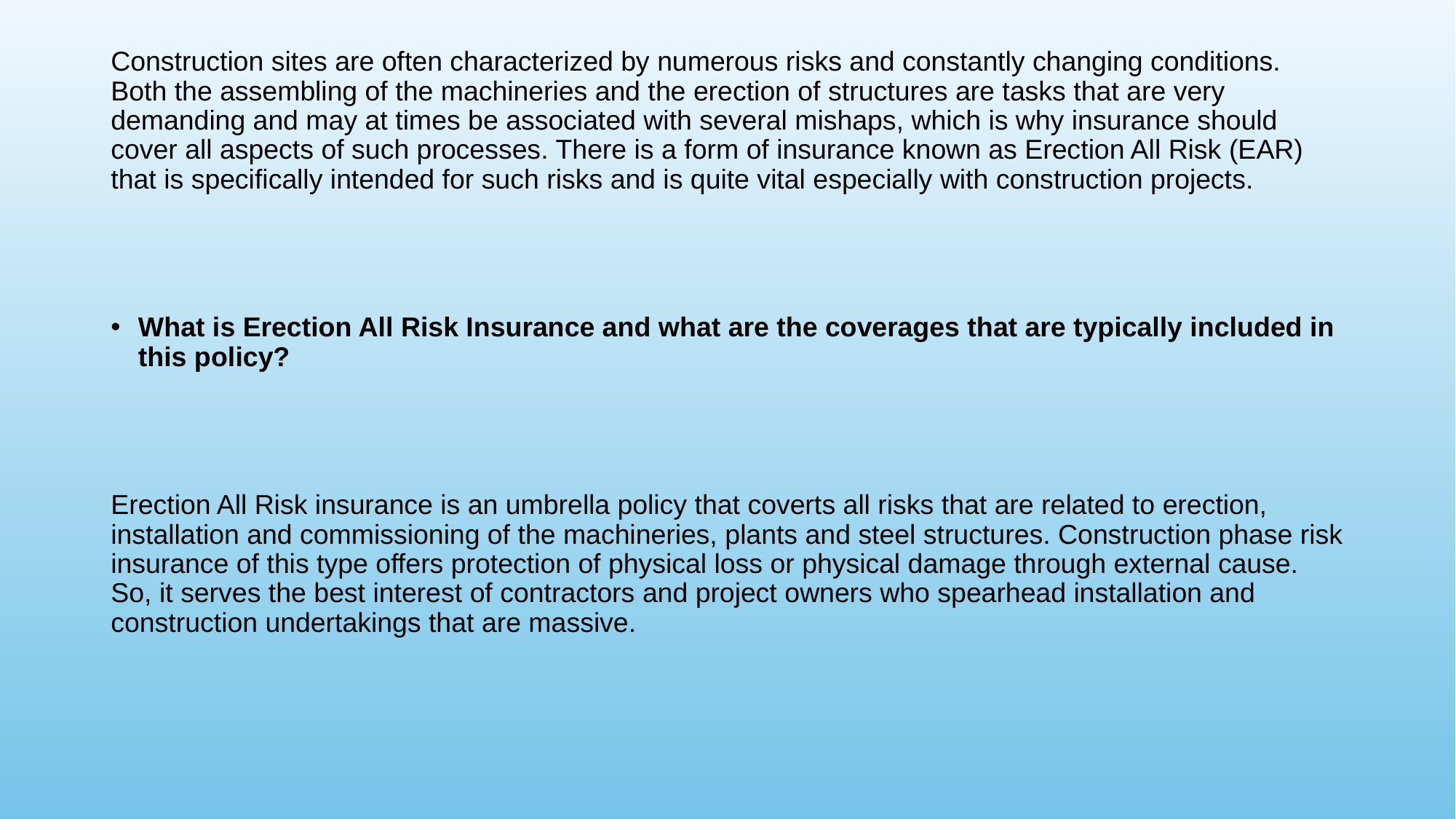

Construction sites are often characterized by numerous risks and constantly changing conditions. Both the assembling of the machineries and the erection of structures are tasks that are very demanding and may at times be associated with several mishaps, which is why insurance should cover all aspects of such processes. There is a form of insurance known as Erection All Risk (EAR) that is specifically intended for such risks and is quite vital especially with construction projects.

What is Erection All Risk Insurance and what are the coverages that are typically included in this policy?

Erection All Risk insurance is an umbrella policy that coverts all risks that are related to erection, installation and commissioning of the machineries, plants and steel structures. Construction phase risk insurance of this type offers protection of physical loss or physical damage through external cause. So, it serves the best interest of contractors and project owners who spearhead installation and construction undertakings that are massive.